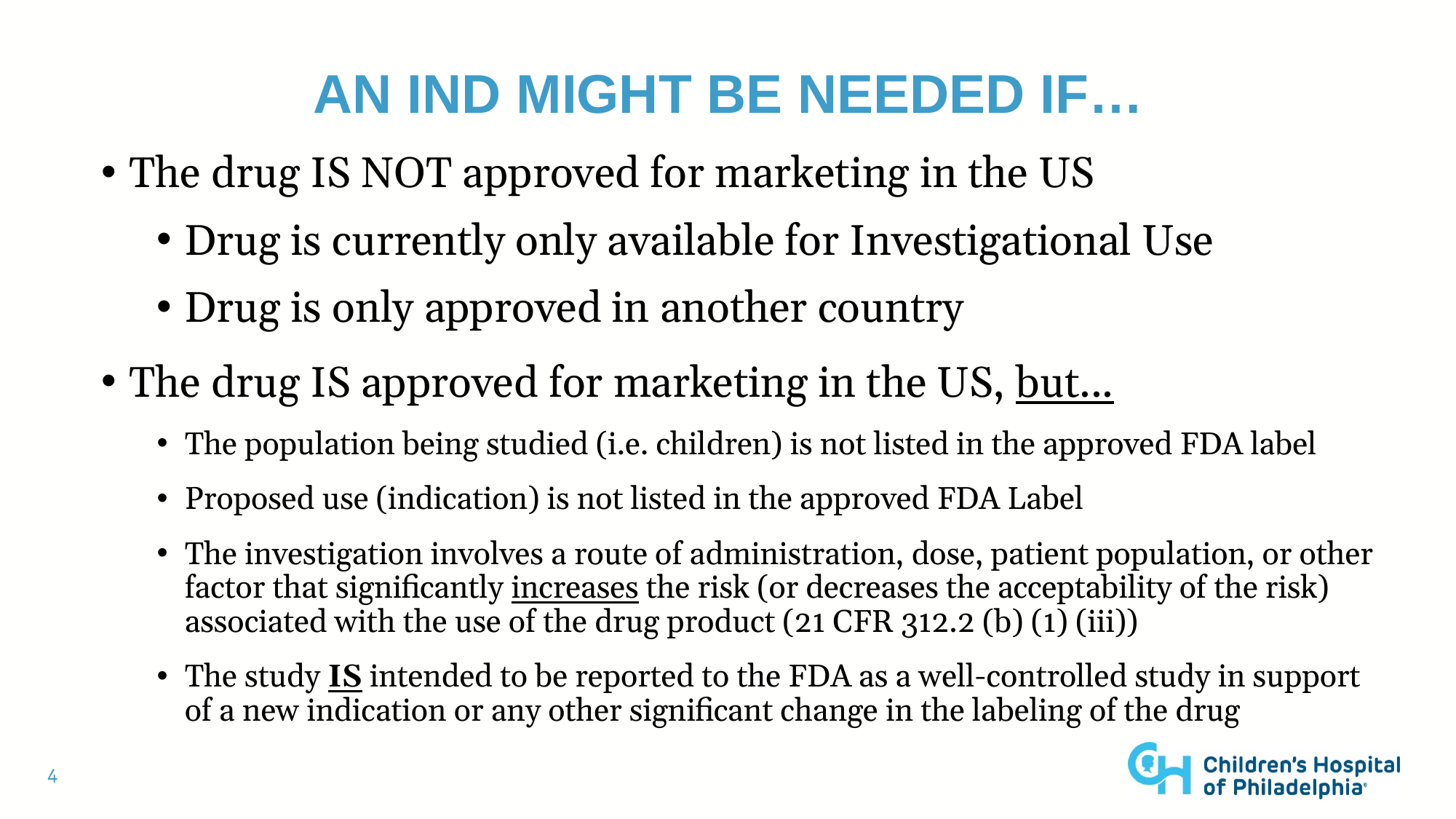

# An ind might be needed if…
The drug IS NOT approved for marketing in the US
Drug is currently only available for Investigational Use
Drug is only approved in another country
The drug IS approved for marketing in the US, but...
The population being studied (i.e. children) is not listed in the approved FDA label
Proposed use (indication) is not listed in the approved FDA Label
The investigation involves a route of administration, dose, patient population, or other factor that significantly increases the risk (or decreases the acceptability of the risk) associated with the use of the drug product (21 CFR 312.2 (b) (1) (iii))
The study IS intended to be reported to the FDA as a well-controlled study in support of a new indication or any other significant change in the labeling of the drug